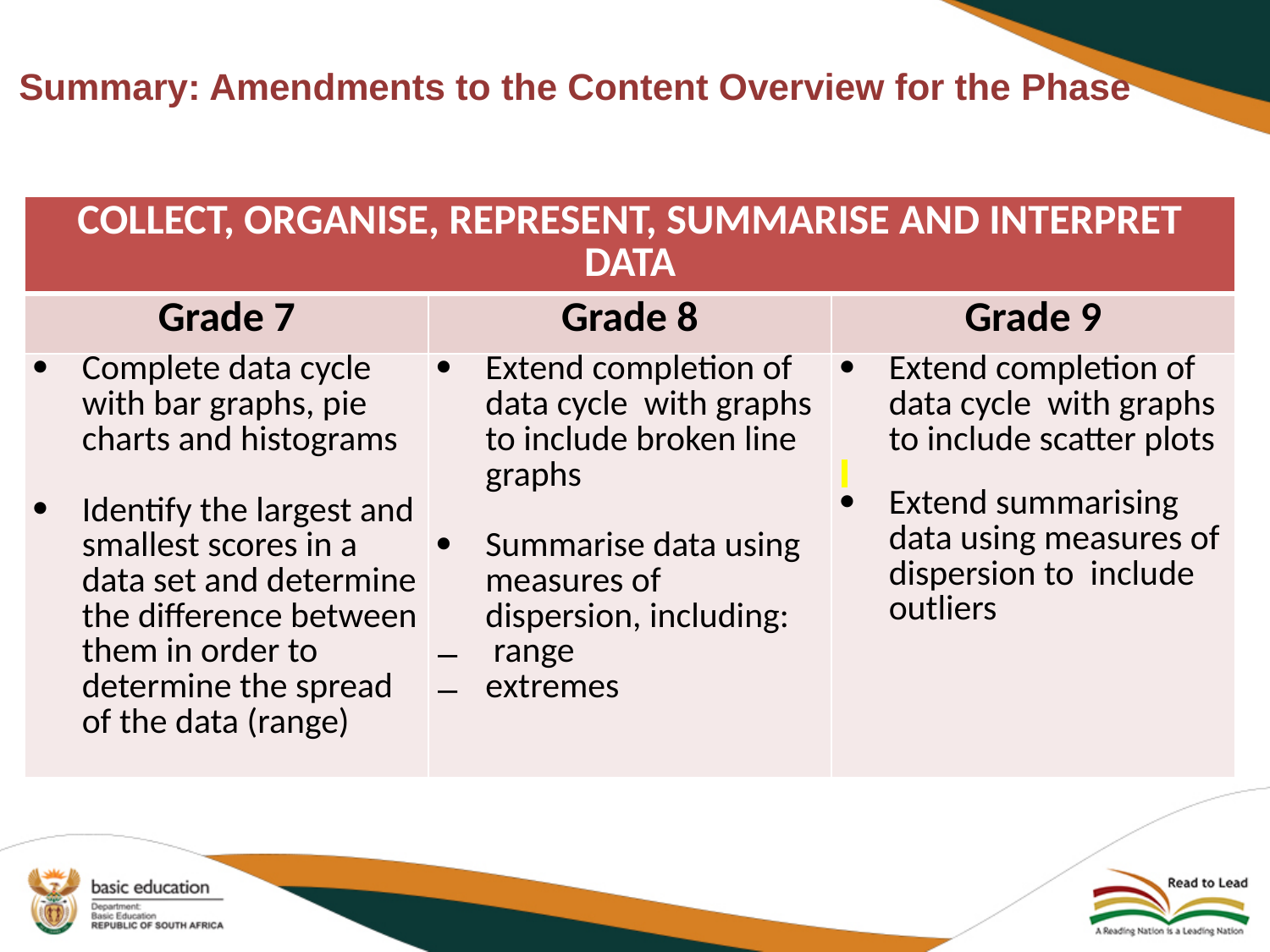

# Summary: Amendments to the Content Overview for the Phase
| COLLECT, ORGANISE, REPRESENT, SUMMARISE AND INTERPRET DATA |  |  |
| --- | --- | --- |
| Grade 7 | Grade 8 | Grade 9 |
| Complete data cycle with bar graphs, pie charts and histograms   Identify the largest and smallest scores in a data set and determine the difference between them in order to determine the spread of the data (range) | Extend completion of data cycle with graphs to include broken line graphs   Summarise data using measures of dispersion, including: range extremes | Extend completion of data cycle with graphs to include scatter plots   Extend summarising data using measures of dispersion to include outliers |